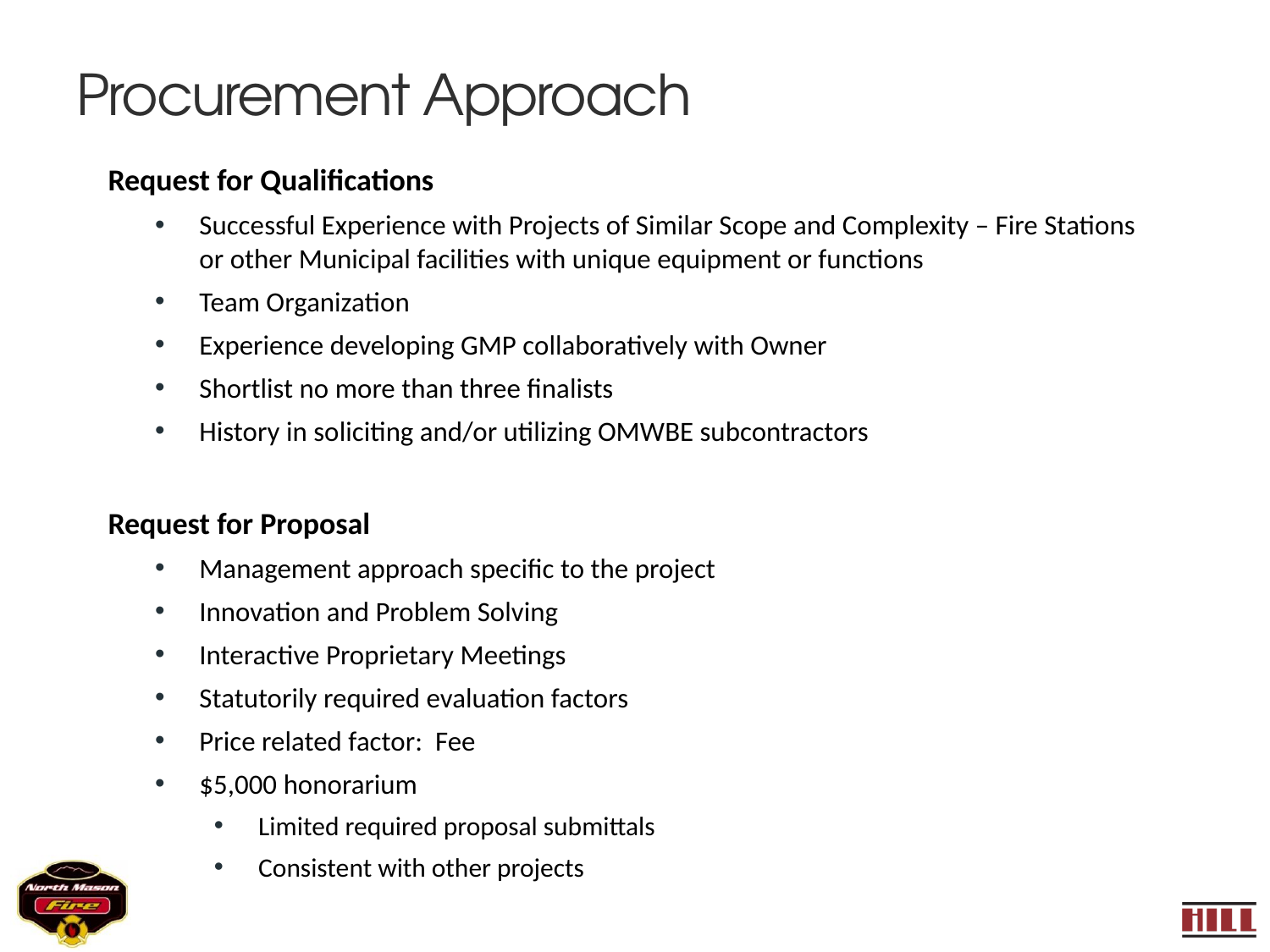

# Procurement Approach
Request for Qualifications
Successful Experience with Projects of Similar Scope and Complexity – Fire Stations or other Municipal facilities with unique equipment or functions
Team Organization
Experience developing GMP collaboratively with Owner
Shortlist no more than three finalists
History in soliciting and/or utilizing OMWBE subcontractors

Request for Proposal
Management approach specific to the project
Innovation and Problem Solving
Interactive Proprietary Meetings
Statutorily required evaluation factors
Price related factor:  Fee
$5,000 honorarium
Limited required proposal submittals
Consistent with other projects